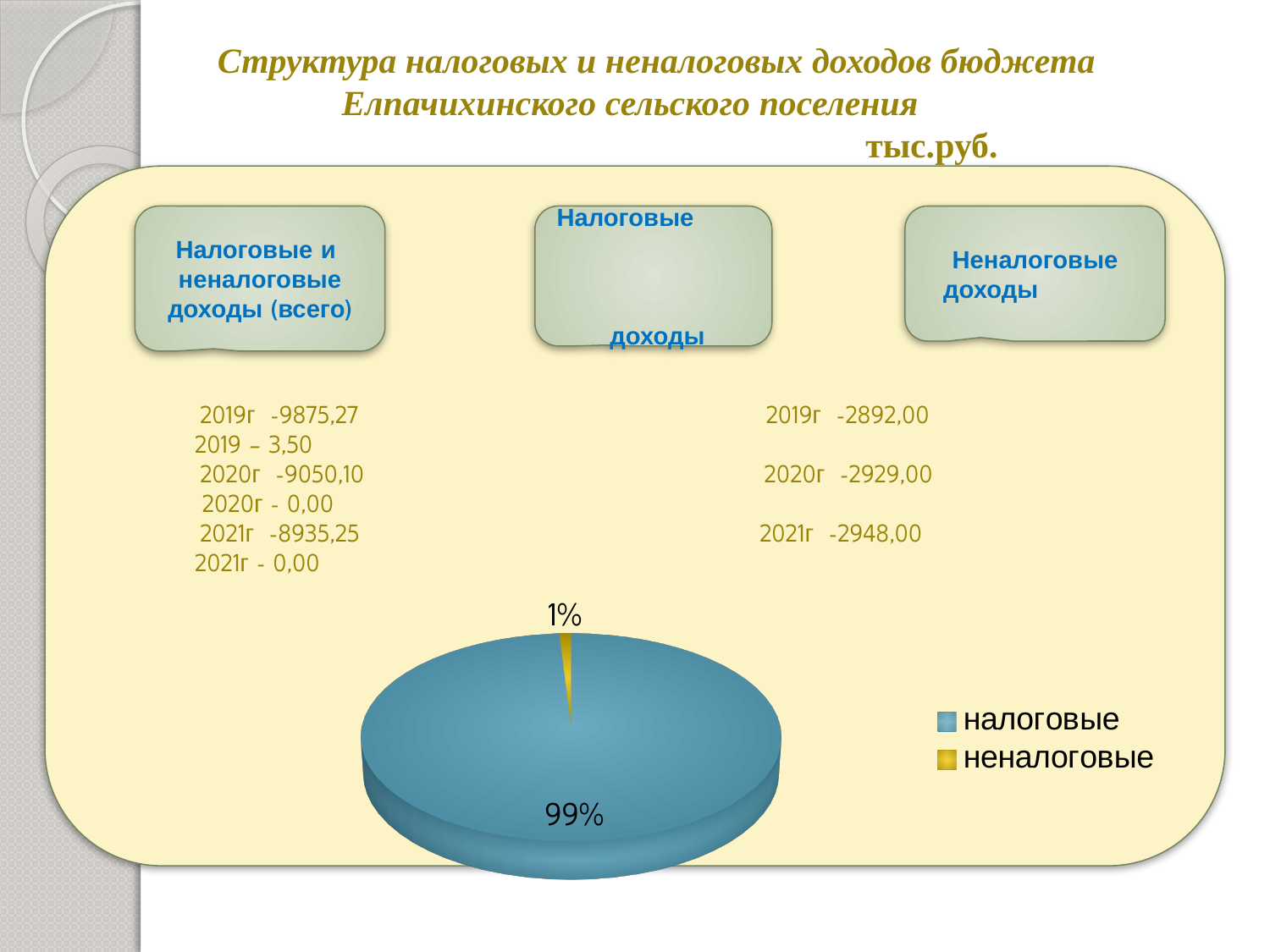

# Структура налоговых и неналоговых доходов бюджета Елпачихинского сельского поселения тыс.руб.

               2019г  -9875,27                                                       2019г  -2892,00                                                2019 – 3,50
               2020г  -9050,10                                                      2020г  -2929,00                                                2020г - 0,00
               2021г  -8935,25                                                      2021г  -2948,00                                                 2021г - 0,00

Налоговые и
неналоговые доходы (всего)
Налоговые
 доходы
Неналоговые доходы

[unsupported chart]